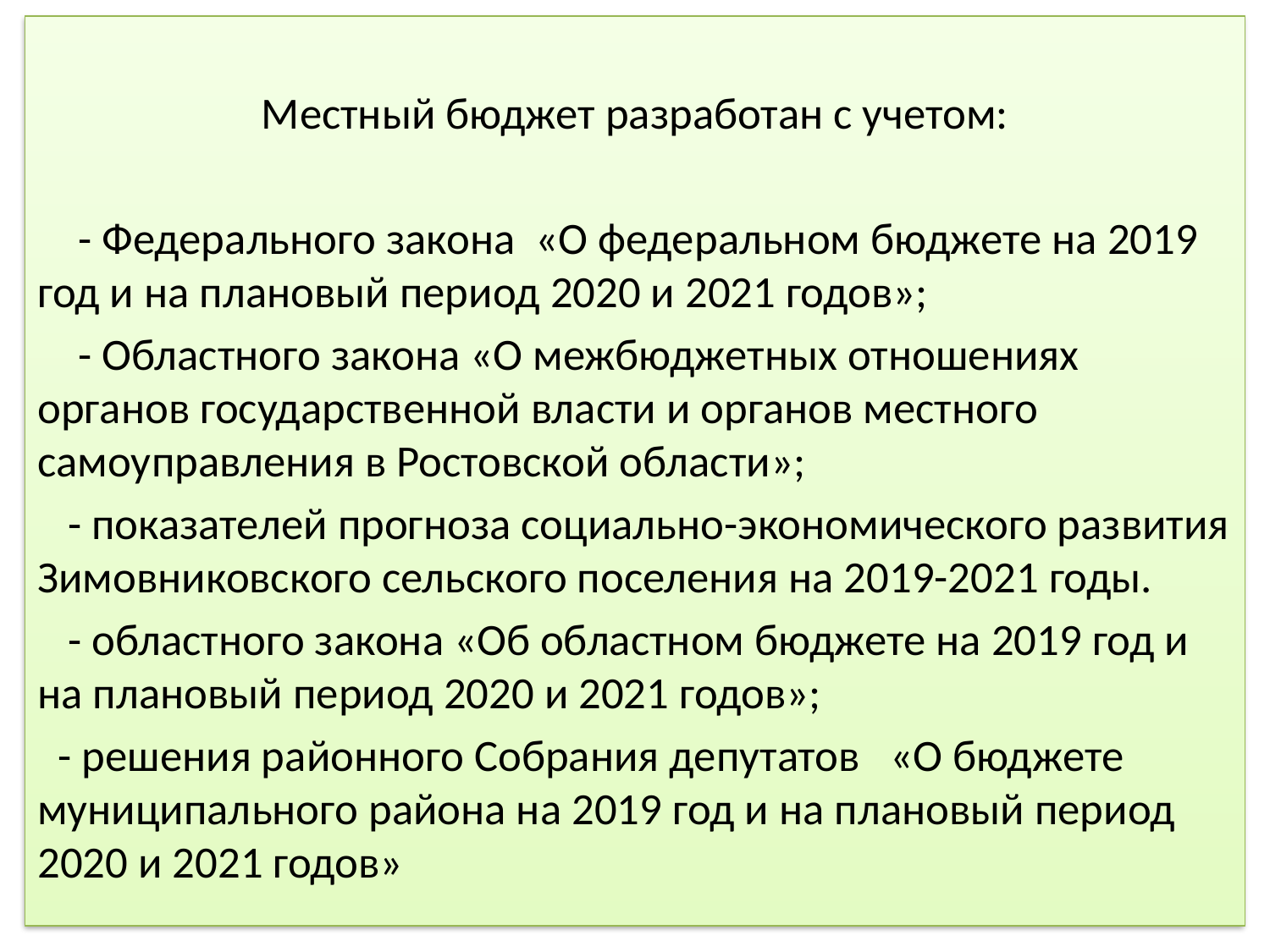

Местный бюджет разработан с учетом:

    - Федерального закона  «О федеральном бюджете на 2019 год и на плановый период 2020 и 2021 годов»;
    - Областного закона «О межбюджетных отношениях органов государственной власти и органов местного самоуправления в Ростовской области»;
   - показателей прогноза социально-экономического развития Зимовниковского сельского поселения на 2019-2021 годы.
   - областного закона «Об областном бюджете на 2019 год и на плановый период 2020 и 2021 годов»;
  - решения районного Собрания депутатов   «О бюджете муниципального района на 2019 год и на плановый период 2020 и 2021 годов»